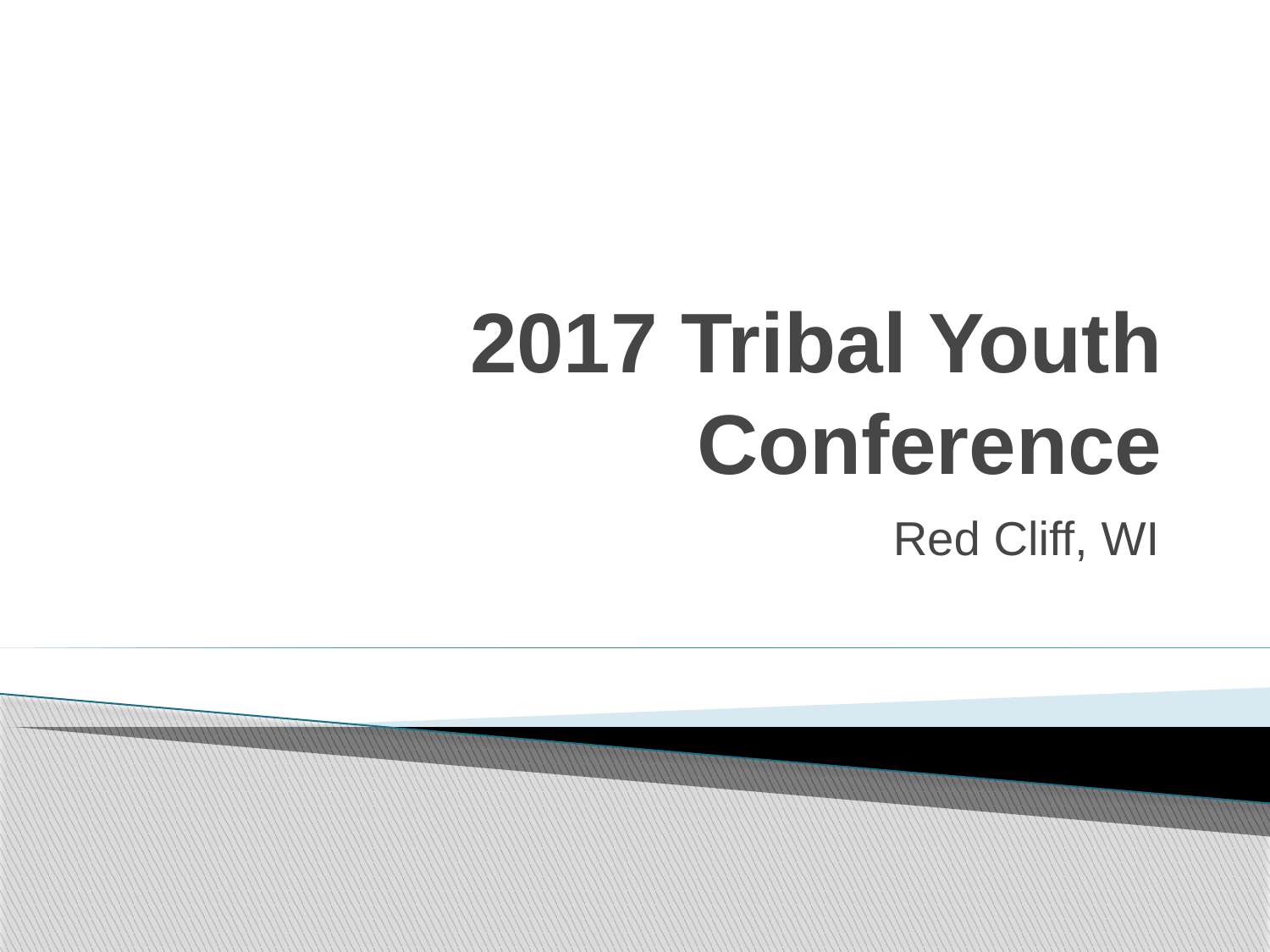

# 2017 Tribal Youth Conference
Red Cliff, WI